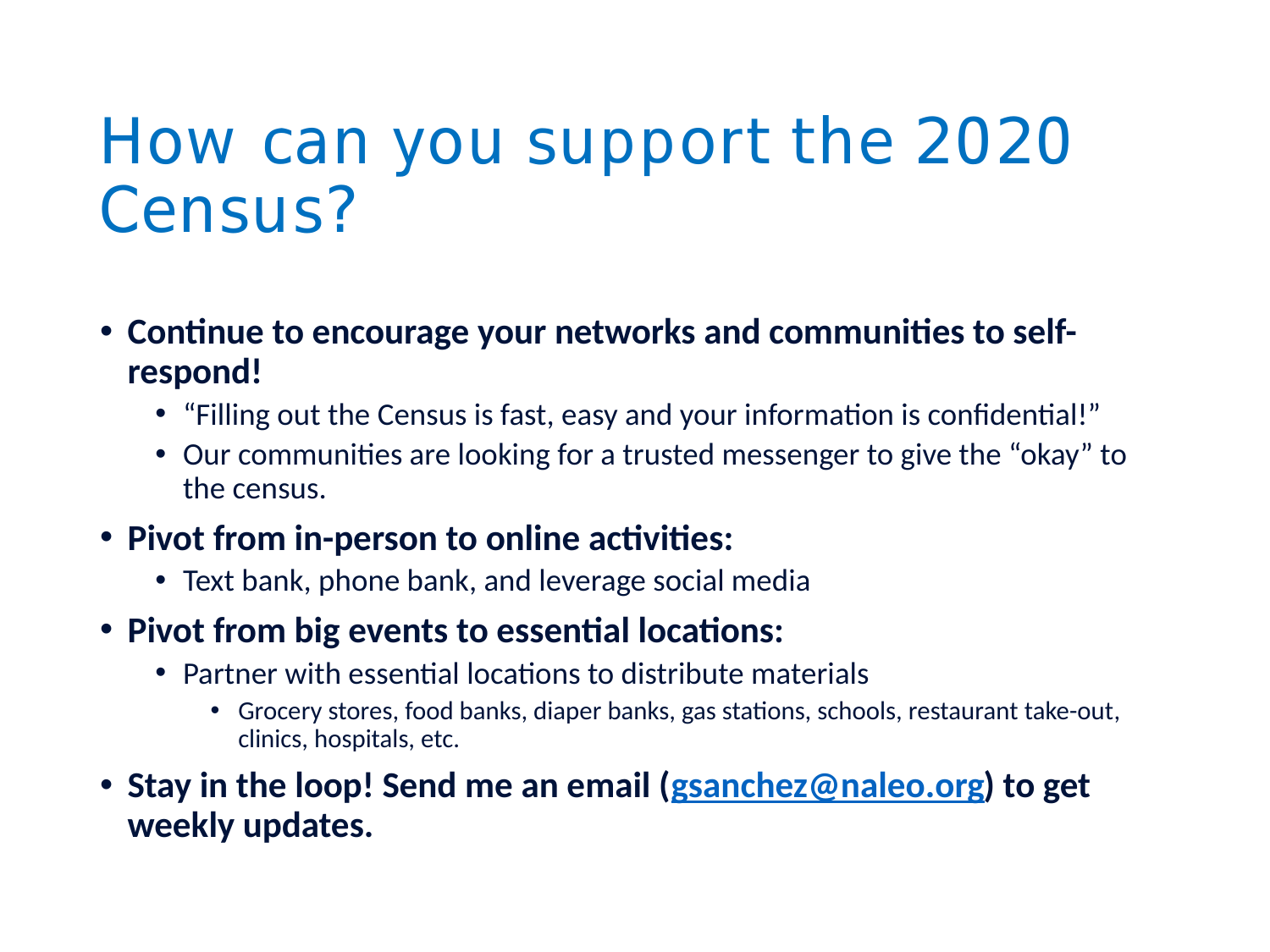

# How can you support the 2020 Census?
Continue to encourage your networks and communities to self-respond!
“Filling out the Census is fast, easy and your information is confidential!”
Our communities are looking for a trusted messenger to give the “okay” to the census.
Pivot from in-person to online activities:
Text bank, phone bank, and leverage social media
Pivot from big events to essential locations:
Partner with essential locations to distribute materials
Grocery stores, food banks, diaper banks, gas stations, schools, restaurant take-out, clinics, hospitals, etc.
Stay in the loop! Send me an email (gsanchez@naleo.org) to get weekly updates.